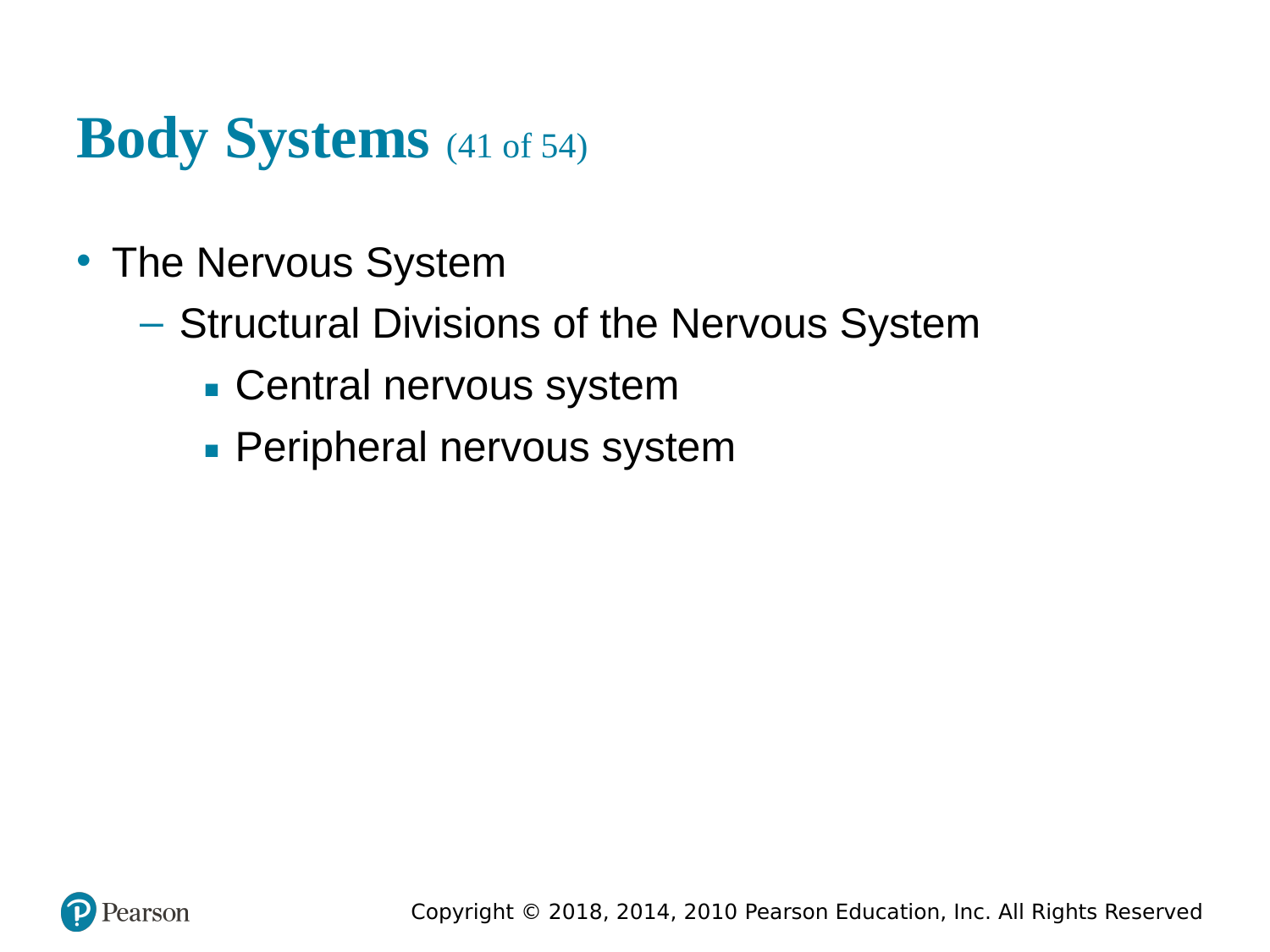

# Body Systems (41 of 54)
The Nervous System
Structural Divisions of the Nervous System
Central nervous system
Peripheral nervous system